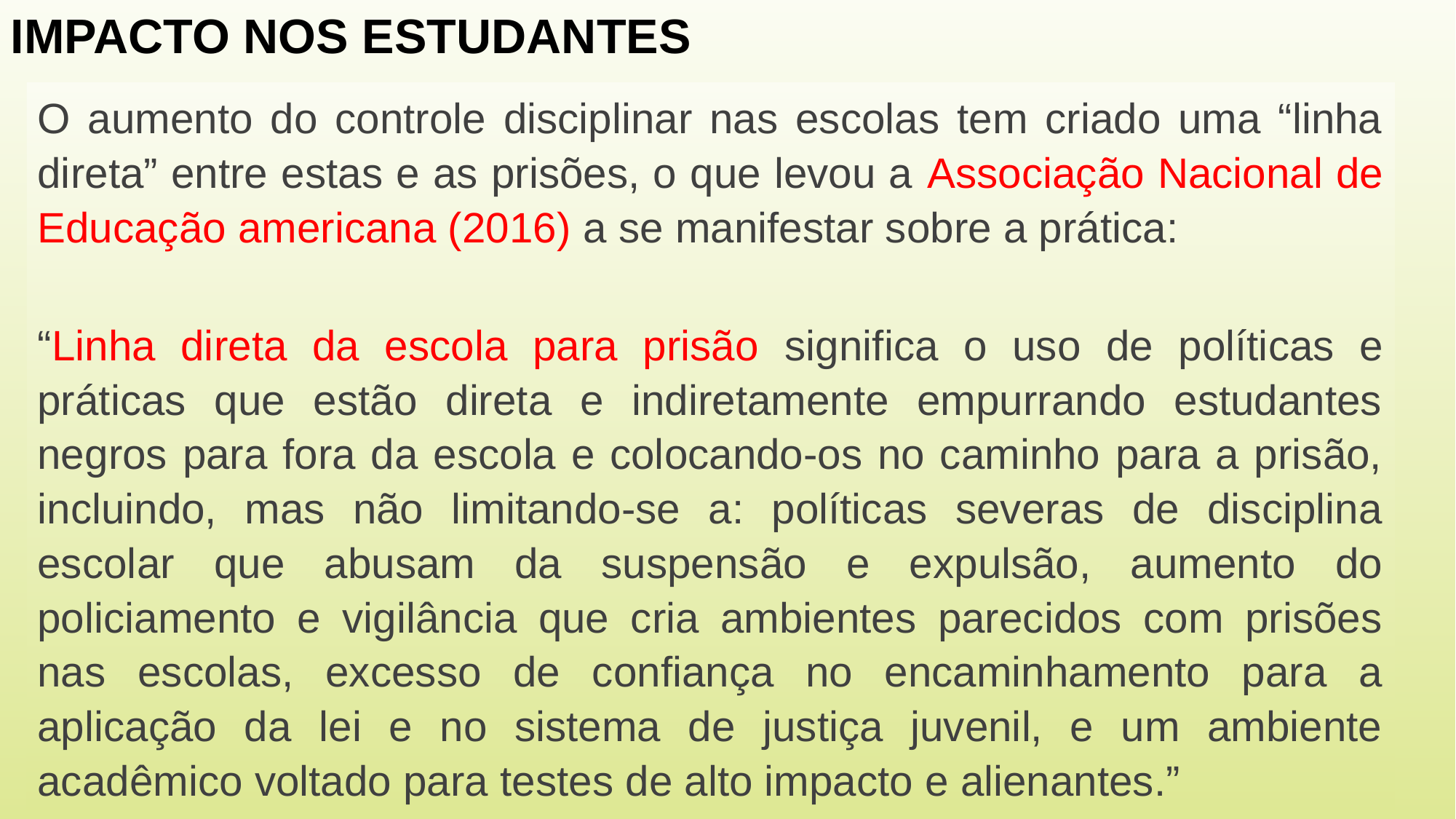

IMPACTO NOS ESTUDANTES
O aumento do controle disciplinar nas escolas tem criado uma “linha direta” entre estas e as prisões, o que levou a Associação Nacional de Educação americana (2016) a se manifestar sobre a prática:

“Linha direta da escola para prisão significa o uso de políticas e práticas que estão direta e indiretamente empurrando estudantes negros para fora da escola e colocando-os no caminho para a prisão, incluindo, mas não limitando-se a: políticas severas de disciplina escolar que abusam da suspensão e expulsão, aumento do policiamento e vigilância que cria ambientes parecidos com prisões nas escolas, excesso de confiança no encaminhamento para a aplicação da lei e no sistema de justiça juvenil, e um ambiente acadêmico voltado para testes de alto impacto e alienantes.”